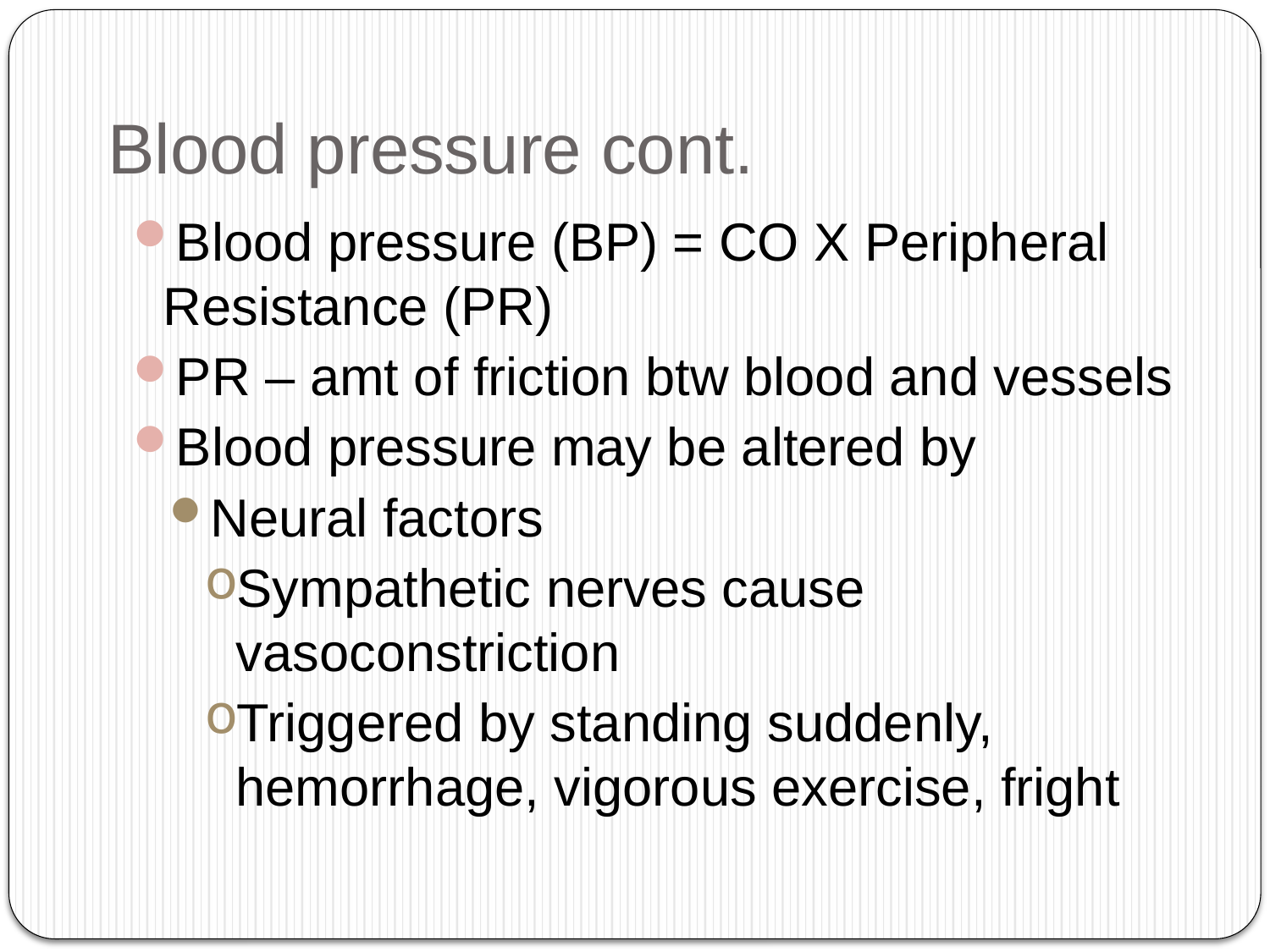

# Blood pressure cont.
Blood pressure (BP) = CO X Peripheral Resistance (PR)
PR – amt of friction btw blood and vessels
Blood pressure may be altered by
Neural factors
Sympathetic nerves cause vasoconstriction
Triggered by standing suddenly, hemorrhage, vigorous exercise, fright